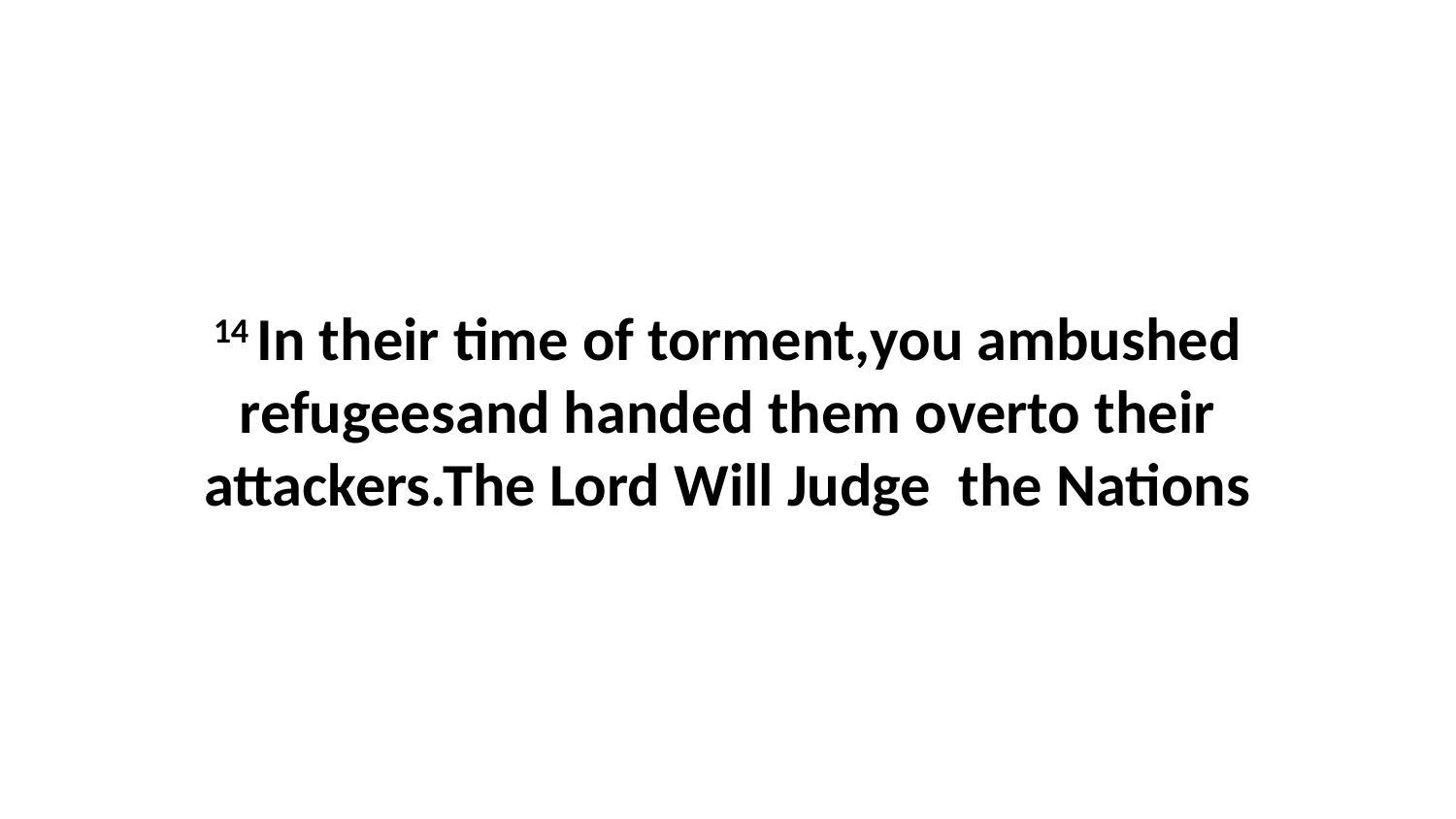

14 In their time of torment,you ambushed refugeesand handed them overto their attackers.The Lord Will Judge  the Nations